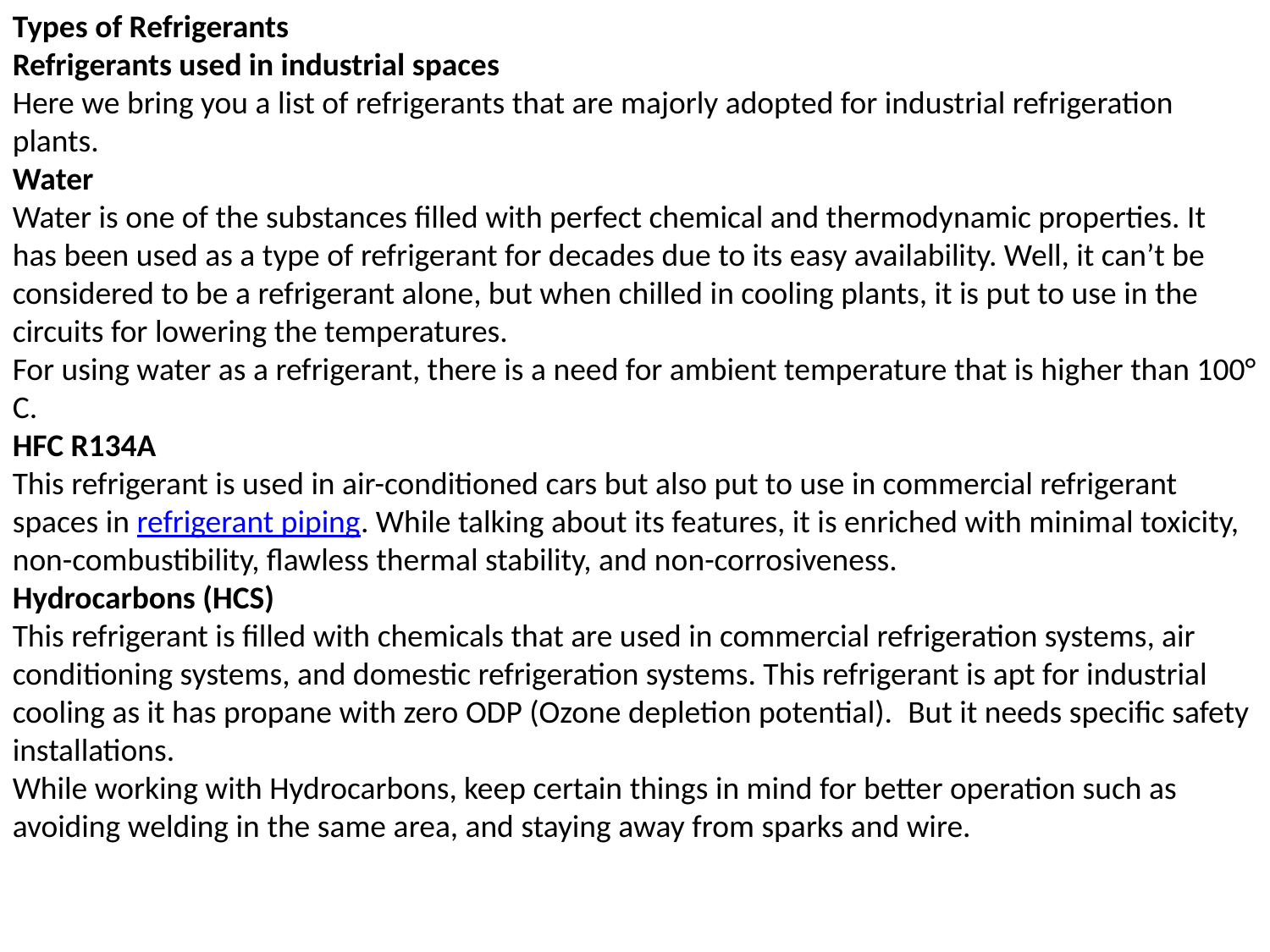

Types of Refrigerants
Refrigerants used in industrial spaces
Here we bring you a list of refrigerants that are majorly adopted for industrial refrigeration plants.
Water
Water is one of the substances filled with perfect chemical and thermodynamic properties. It has been used as a type of refrigerant for decades due to its easy availability. Well, it can’t be considered to be a refrigerant alone, but when chilled in cooling plants, it is put to use in the circuits for lowering the temperatures.
For using water as a refrigerant, there is a need for ambient temperature that is higher than 100° C.
HFC R134A
This refrigerant is used in air-conditioned cars but also put to use in commercial refrigerant spaces in refrigerant piping. While talking about its features, it is enriched with minimal toxicity, non-combustibility, flawless thermal stability, and non-corrosiveness.
Hydrocarbons (HCS)
This refrigerant is filled with chemicals that are used in commercial refrigeration systems, air conditioning systems, and domestic refrigeration systems. This refrigerant is apt for industrial cooling as it has propane with zero ODP (Ozone depletion potential).  But it needs specific safety installations.
While working with Hydrocarbons, keep certain things in mind for better operation such as avoiding welding in the same area, and staying away from sparks and wire.